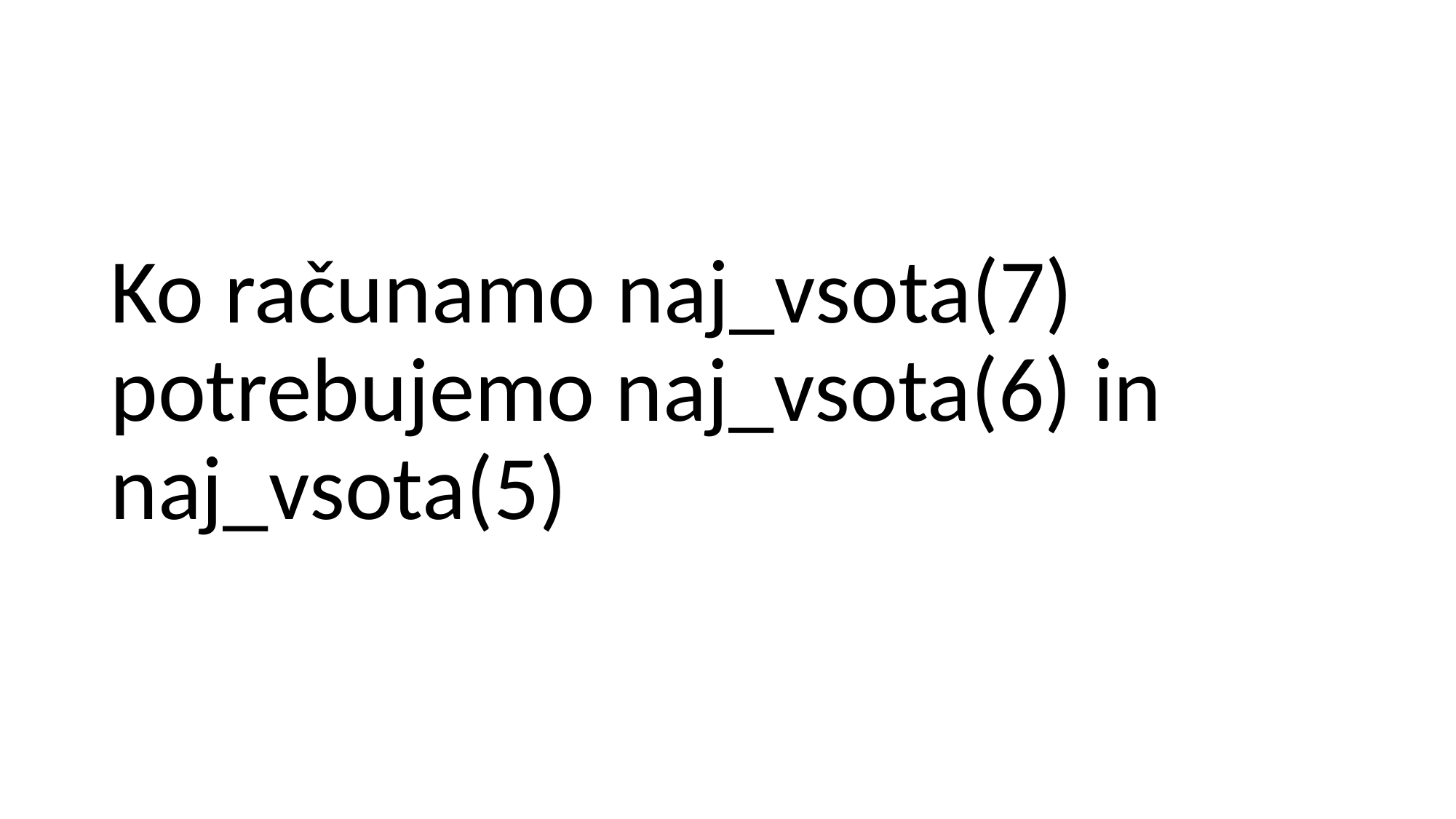

# Ko računamo naj_vsota(7) potrebujemo naj_vsota(6) in naj_vsota(5)